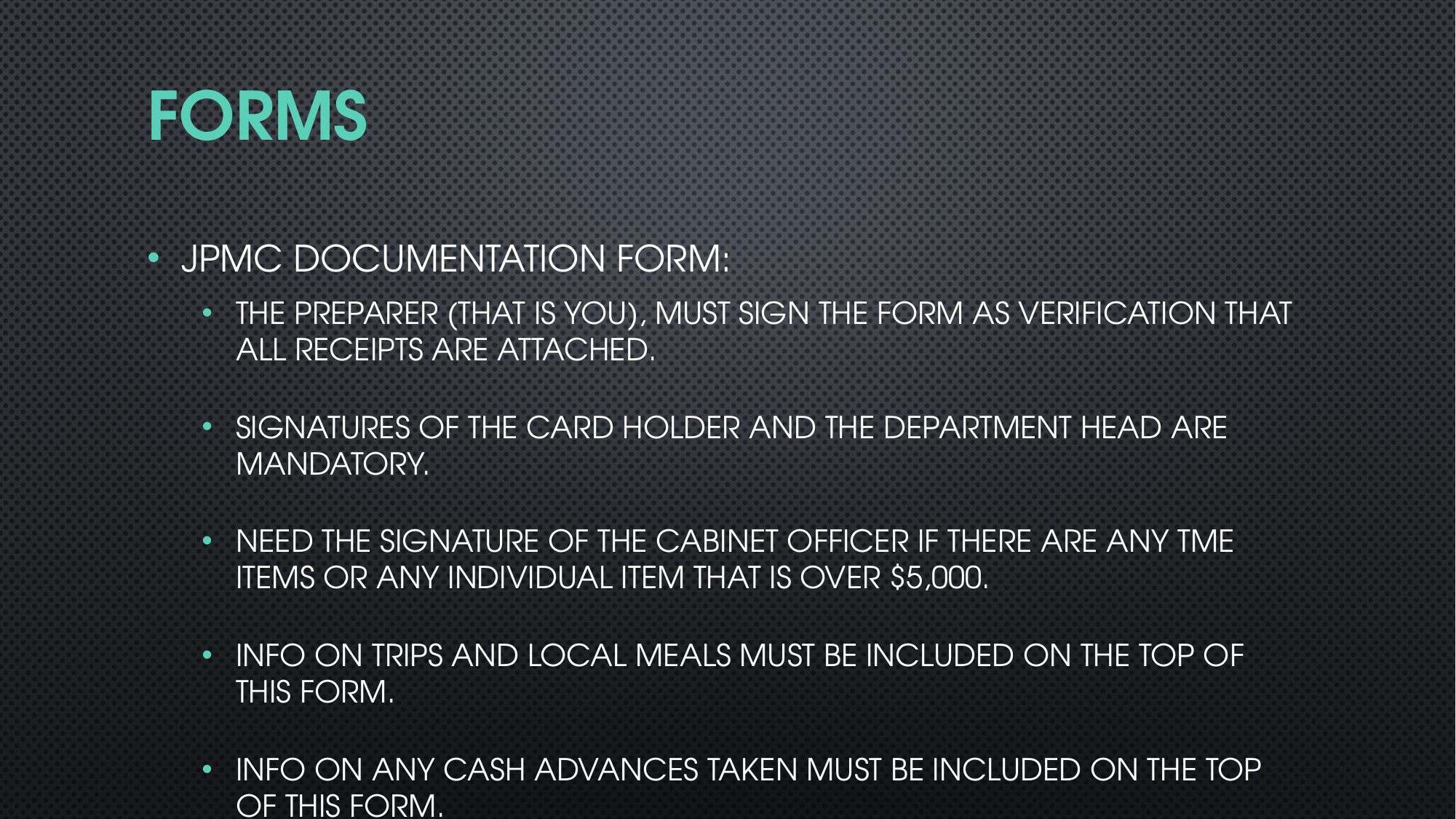

# forms
JPMC Documentation Form:
The Preparer (that is you), must sign the form as verification that all receipts are attached.

Signatures of the Card Holder and the Department Head are mandatory.

Need the signature of the Cabinet Officer if there are any TME items or any individual item that is over $5,000.

Info on Trips and Local Meals must be included on the top of this form.

Info on any Cash Advances taken must be included on the top of this form.